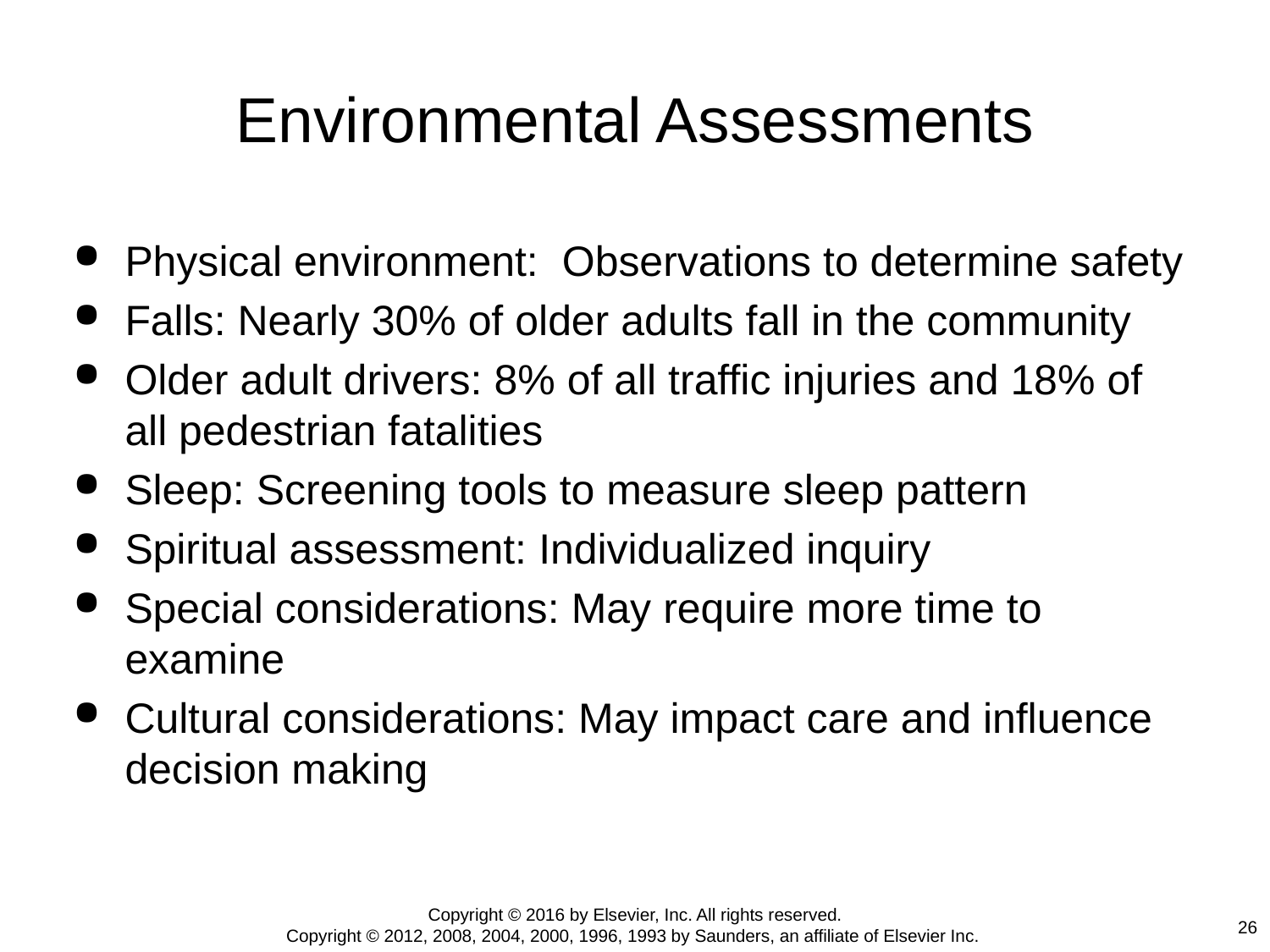

# Environmental Assessments
Physical environment:  Observations to determine safety
Falls: Nearly 30% of older adults fall in the community
Older adult drivers: 8% of all traffic injuries and 18% of all pedestrian fatalities
Sleep: Screening tools to measure sleep pattern
Spiritual assessment: Individualized inquiry
Special considerations: May require more time to examine
Cultural considerations: May impact care and influence decision making
Copyright © 2016 by Elsevier, Inc. All rights reserved.
Copyright © 2012, 2008, 2004, 2000, 1996, 1993 by Saunders, an affiliate of Elsevier Inc.
26